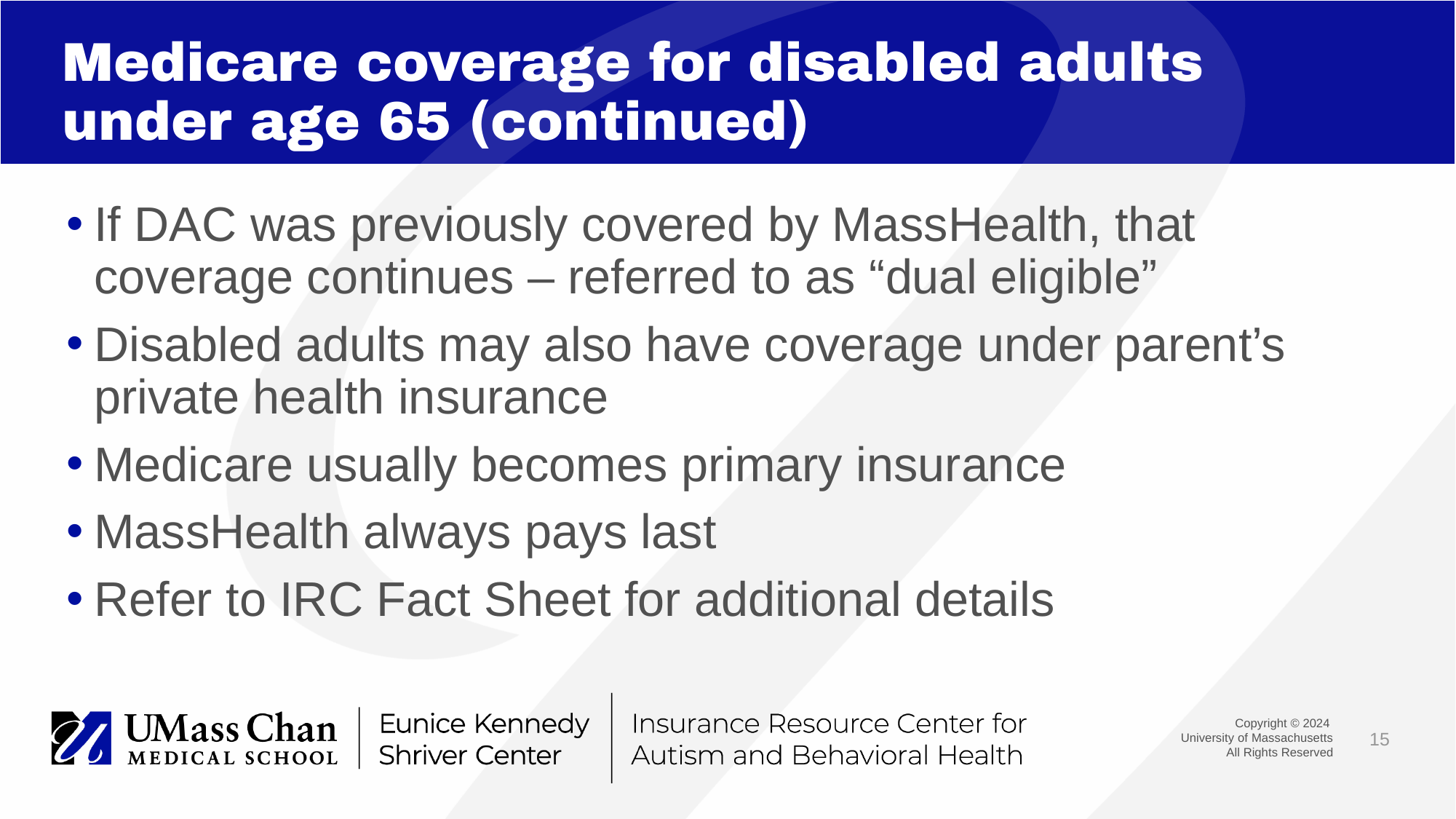

# Medicare coverage for disabled adults under age 65 (continued)
If DAC was previously covered by MassHealth, that coverage continues – referred to as “dual eligible”
Disabled adults may also have coverage under parent’s private health insurance
Medicare usually becomes primary insurance
MassHealth always pays last
Refer to IRC Fact Sheet for additional details
15